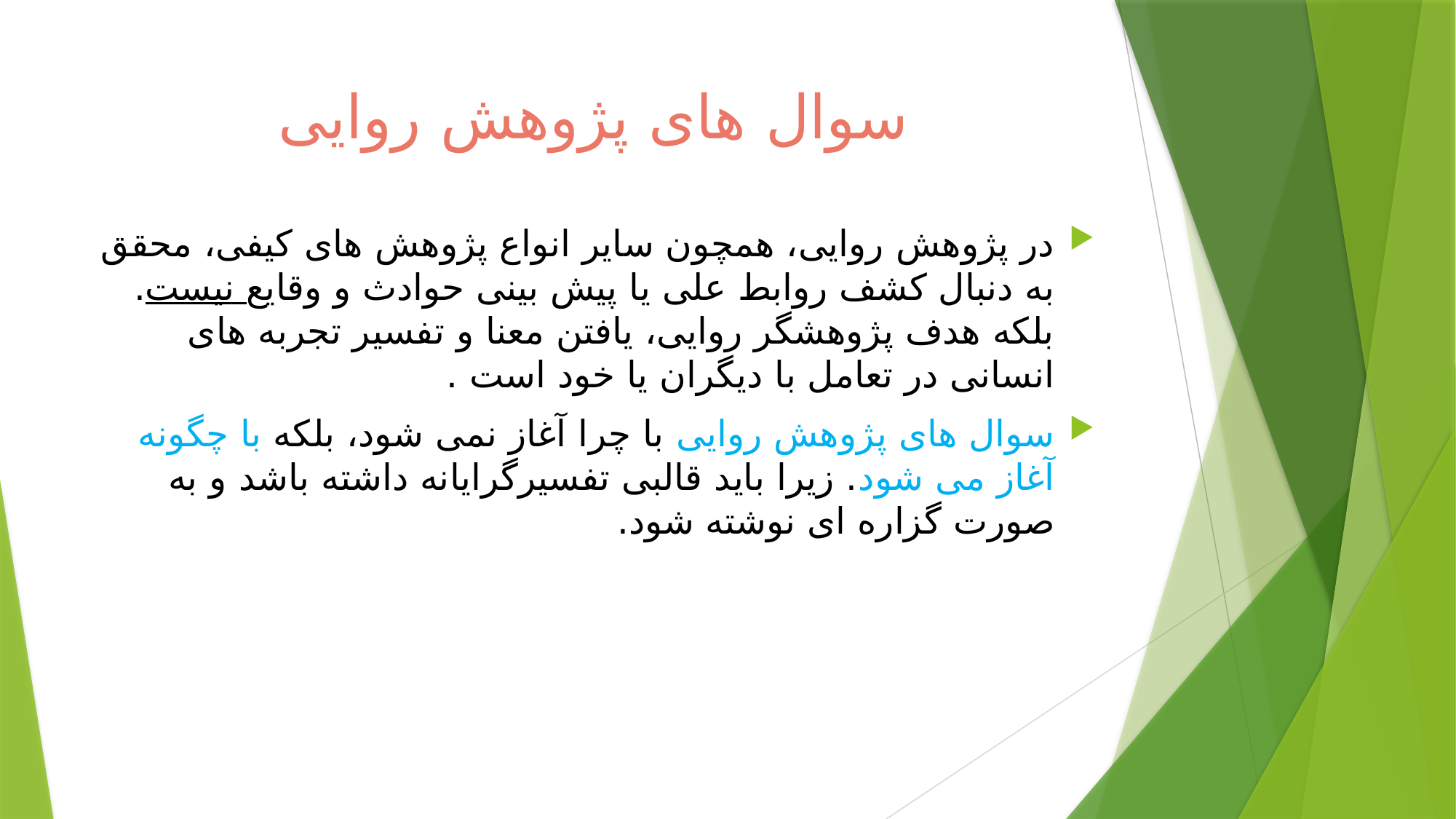

# سوال های پژوهش روایی
در پژوهش روایی، همچون سایر انواع پژوهش های کیفی، محقق به دنبال کشف روابط علی یا پیش بینی حوادث و وقایع نیست. بلکه هدف پژوهشگر روایی، یافتن معنا و تفسیر تجربه های انسانی در تعامل با دیگران یا خود است .
سوال های پژوهش روایی با چرا آغاز نمی شود، بلکه با چگونه آغاز می شود. زیرا باید قالبی تفسیرگرایانه داشته باشد و به صورت گزاره ای نوشته شود.